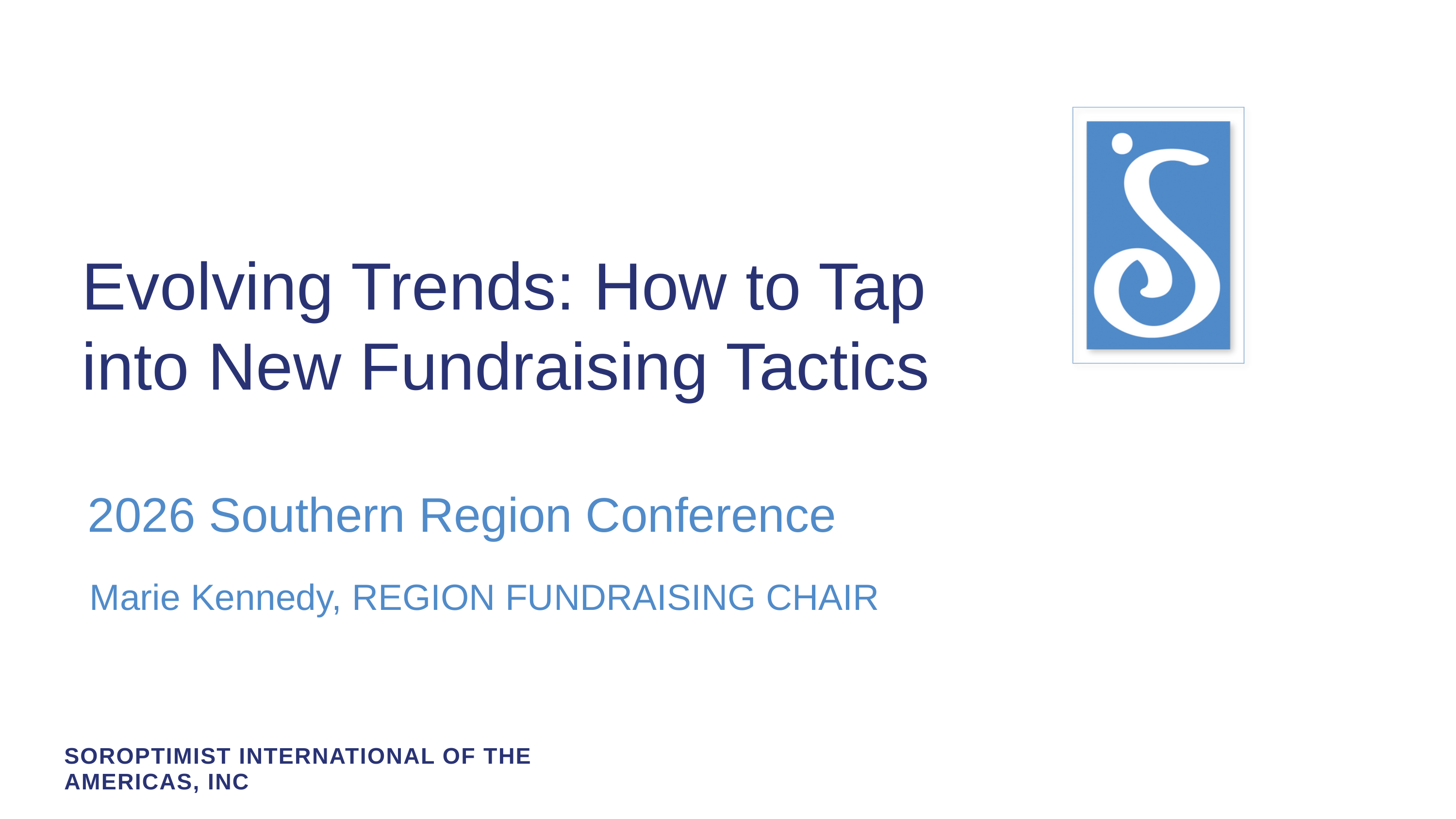

Evolving Trends: How to Tap into New Fundraising Tactics

2026 Southern Region Conference
Marie Kennedy, REGION FUNDRAISING CHAIR
SOROPTIMIST INTERNATIONAL OF THE AMERICAS, INC